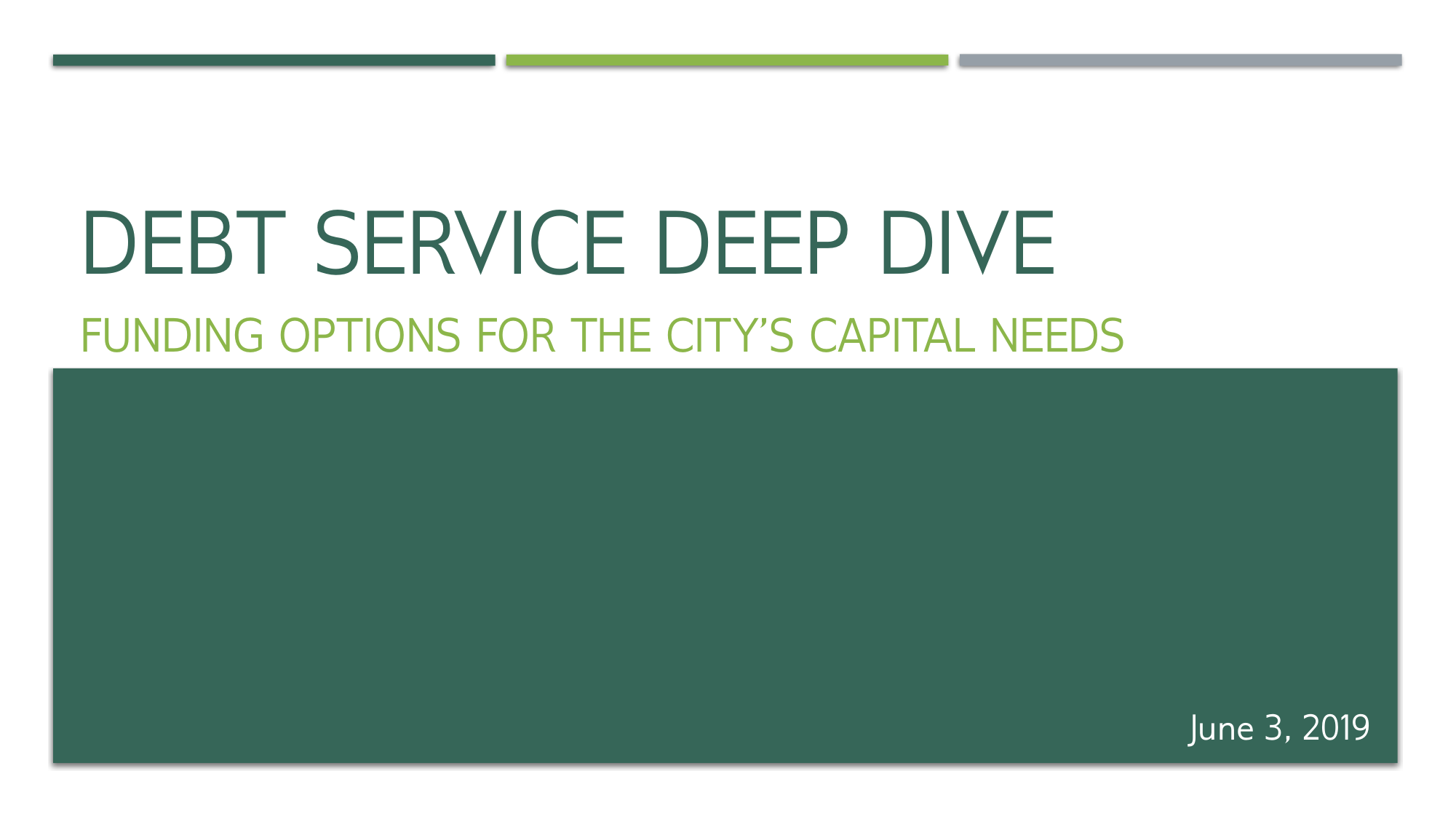

# Debt Service Deep Dive
Funding options for the City’s Capital Needs
June 3, 2019